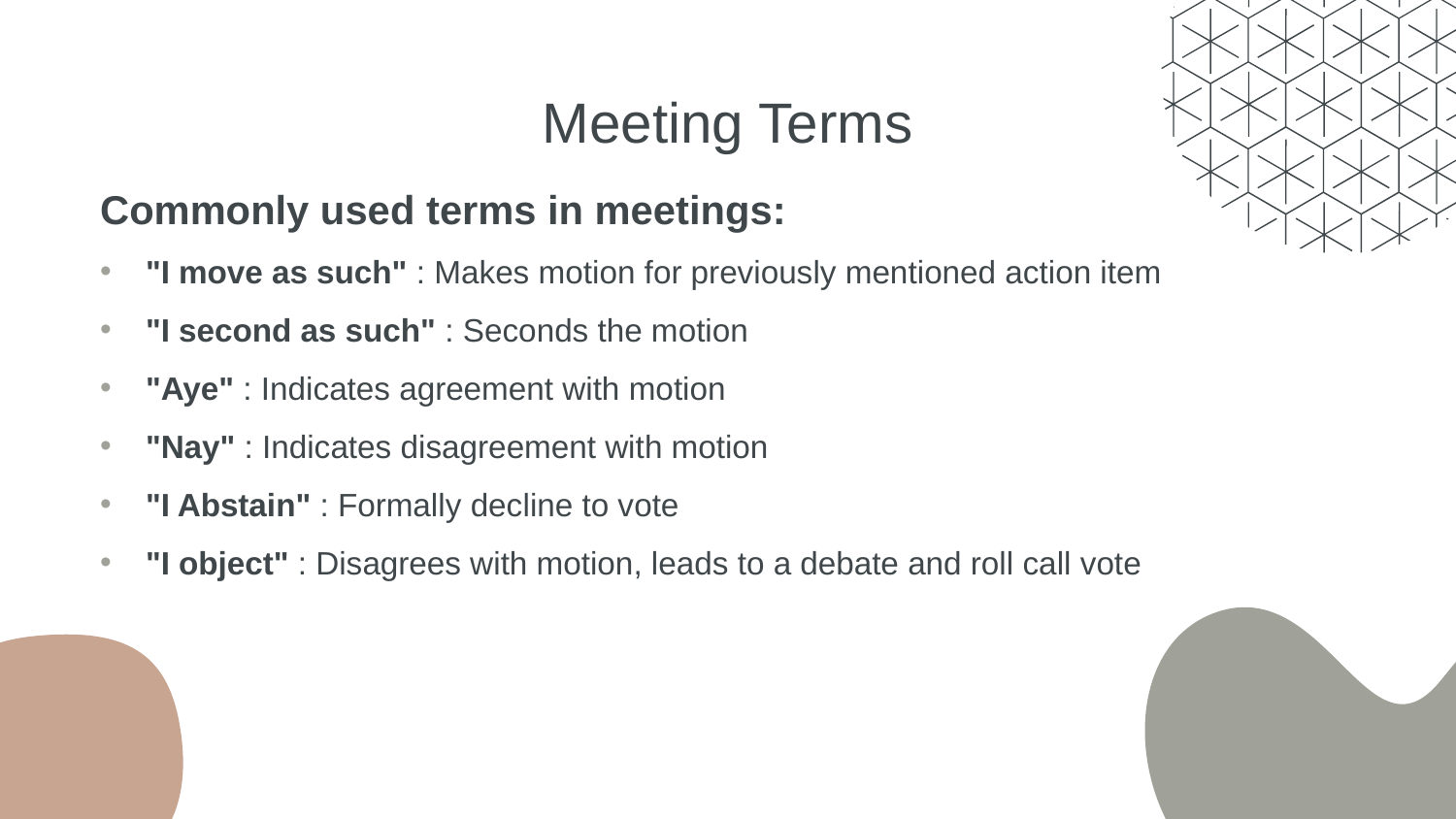

# Meeting Terms
Commonly used terms in meetings:
"I move as such" : Makes motion for previously mentioned action item
"I second as such" : Seconds the motion
"Aye" : Indicates agreement with motion
"Nay" : Indicates disagreement with motion
"I Abstain" : Formally decline to vote
"I object" : Disagrees with motion, leads to a debate and roll call vote